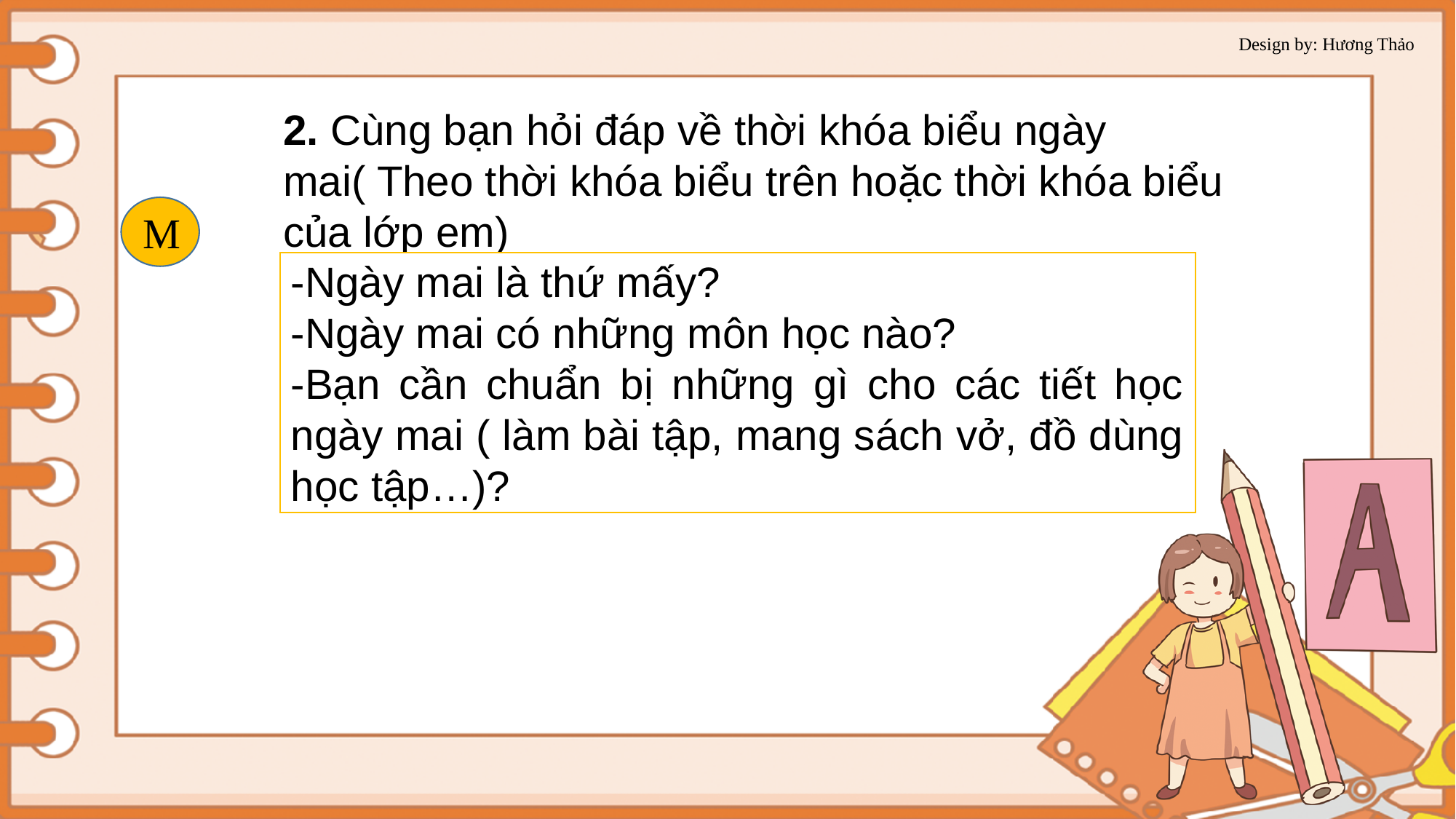

2. Cùng bạn hỏi đáp về thời khóa biểu ngày mai( Theo thời khóa biểu trên hoặc thời khóa biểu của lớp em)
M
-Ngày mai là thứ mấy?
-Ngày mai có những môn học nào?
-Bạn cần chuẩn bị những gì cho các tiết học ngày mai ( làm bài tập, mang sách vở, đồ dùng học tập…)?